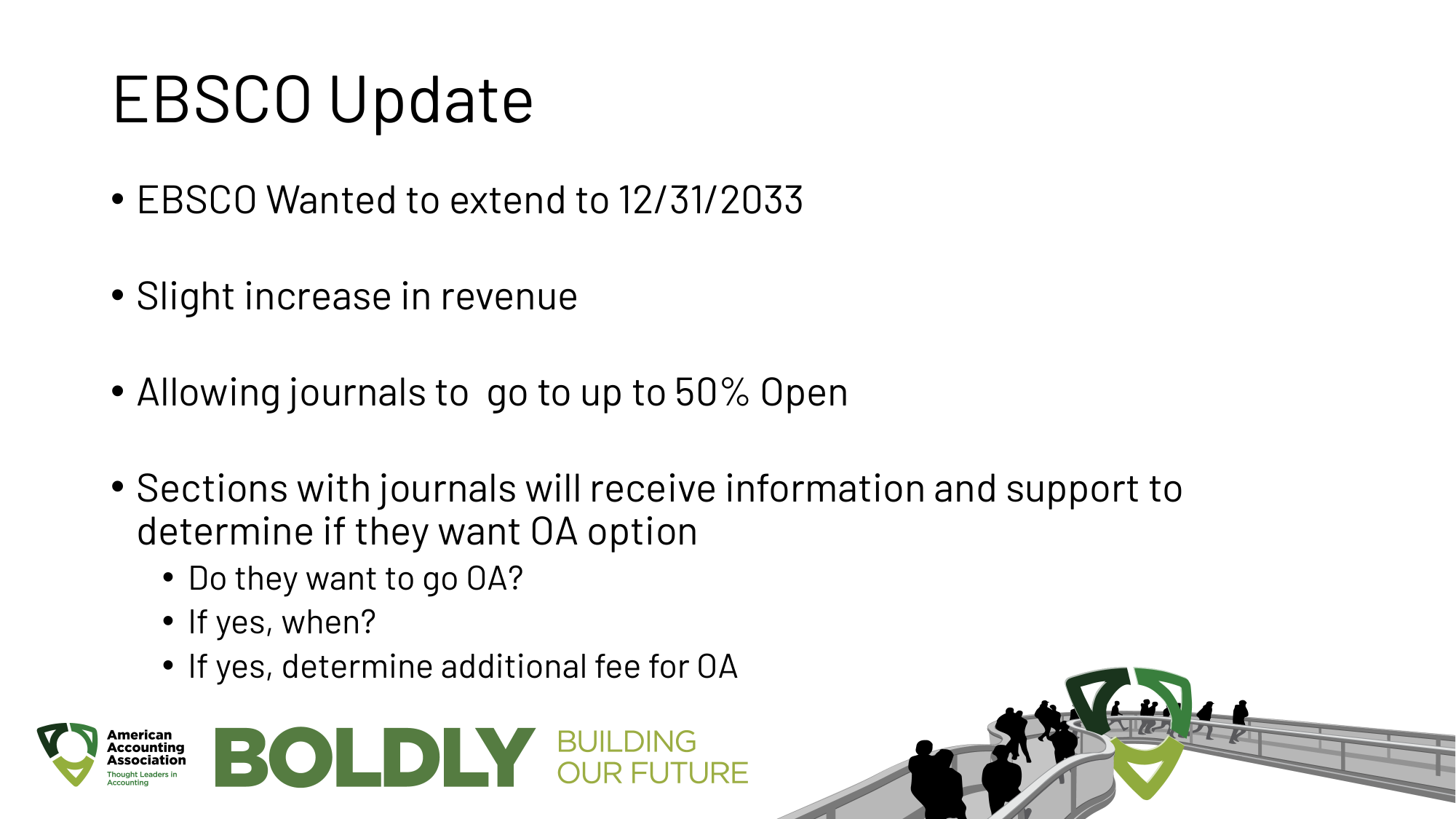

# EBSCO Update
EBSCO Wanted to extend to 12/31/2033

Slight increase in revenue

Allowing journals to  go to up to 50% Open

Sections with journals will receive information and support to determine if they want OA option
Do they want to go OA?
If yes, when?
If yes, determine additional fee for OA